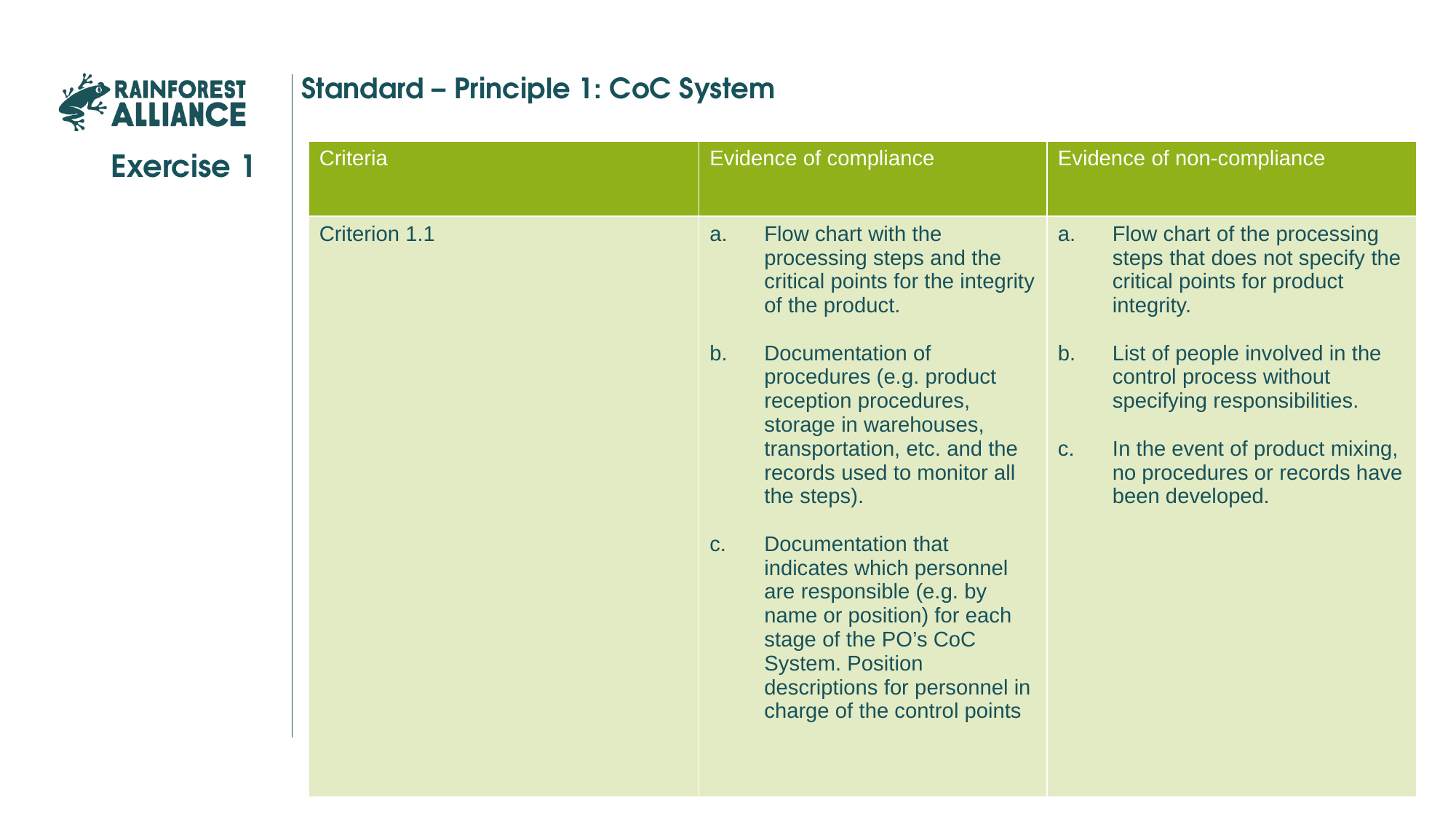

Standard – Principle 1: CoC System
Exercise 1
| Criteria | Evidence of compliance | Evidence of non-compliance |
| --- | --- | --- |
| Criterion 1.1 | Flow chart with the processing steps and the critical points for the integrity of the product. Documentation of procedures (e.g. product reception procedures, storage in warehouses, transportation, etc. and the records used to monitor all the steps). Documentation that indicates which personnel are responsible (e.g. by name or position) for each stage of the PO’s CoC System. Position descriptions for personnel in charge of the control points | Flow chart of the processing steps that does not specify the critical points for product integrity. List of people involved in the control process without specifying responsibilities. In the event of product mixing, no procedures or records have been developed. |